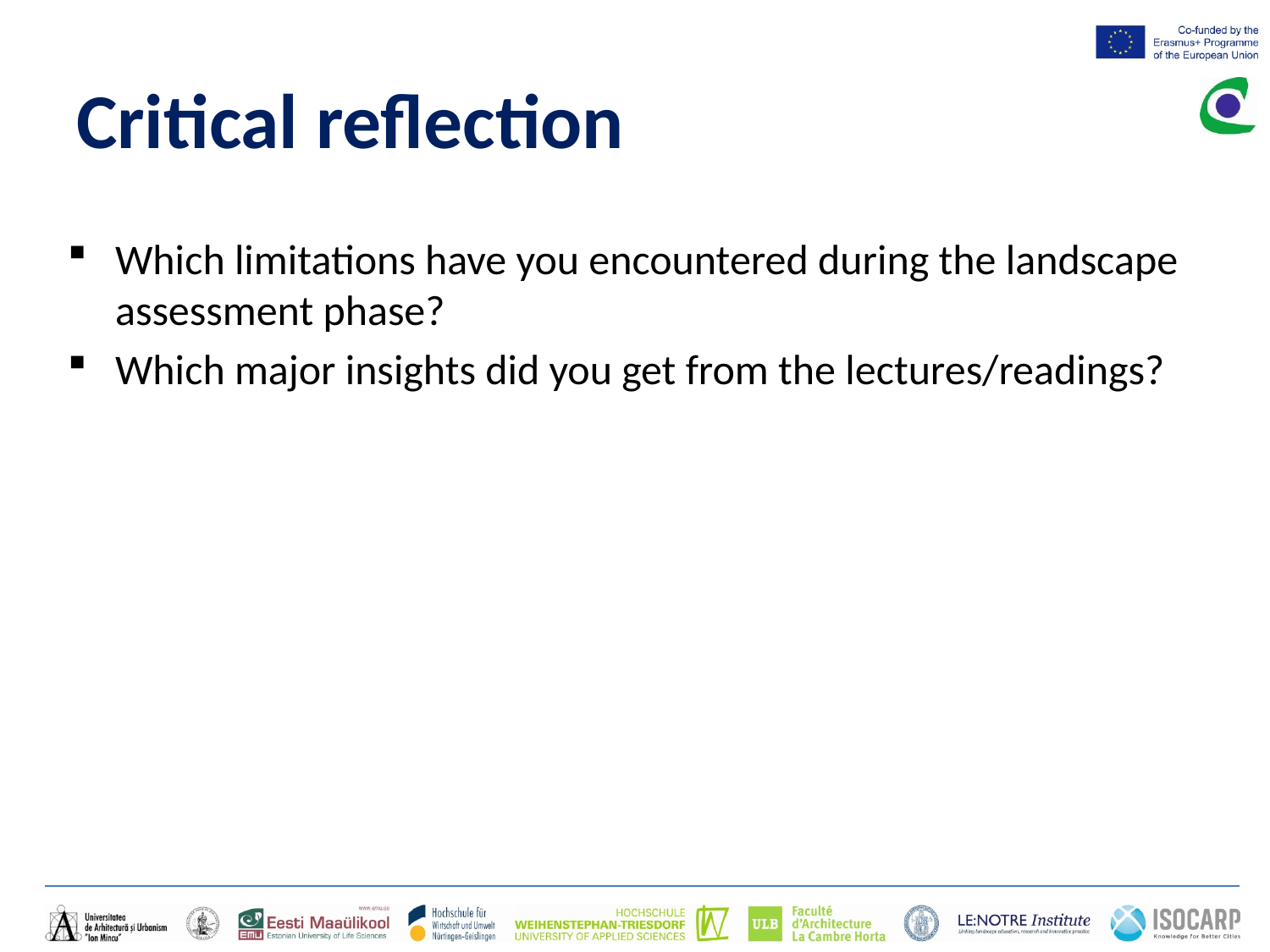

# Critical reflection

Which limitations have you encountered during the landscape assessment phase?
Which major insights did you get from the lectures/readings?